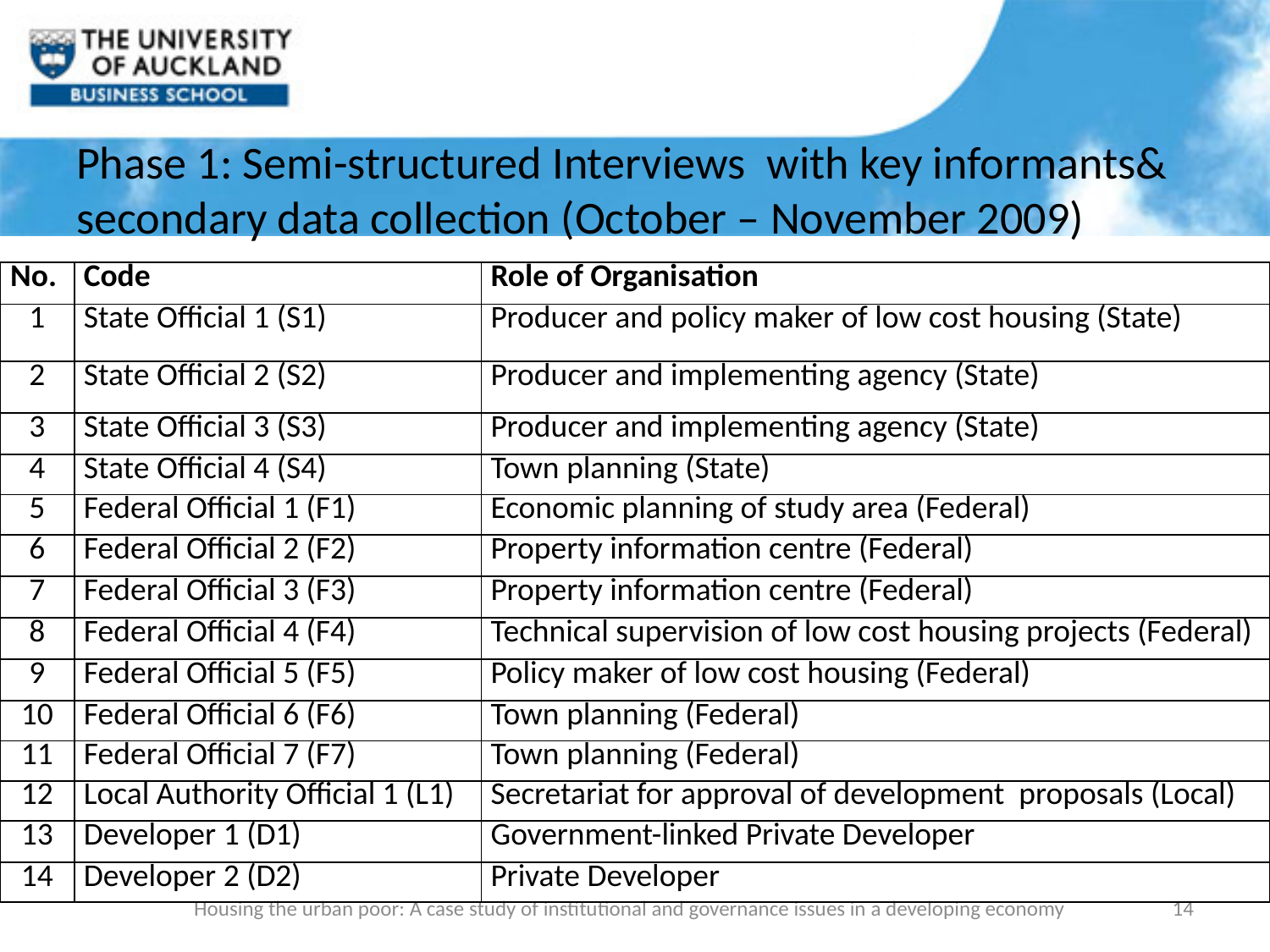

# Phase 1: Semi-structured Interviews  with key informants& secondary data collection (October – November 2009)
| No. | Code | Role of Organisation |
| --- | --- | --- |
| 1 | State Official 1 (S1) | Producer and policy maker of low cost housing (State) |
| 2 | State Official 2 (S2) | Producer and implementing agency (State) |
| 3 | State Official 3 (S3) | Producer and implementing agency (State) |
| 4 | State Official 4 (S4) | Town planning (State) |
| 5 | Federal Official 1 (F1) | Economic planning of study area (Federal) |
| 6 | Federal Official 2 (F2) | Property information centre (Federal) |
| 7 | Federal Official 3 (F3) | Property information centre (Federal) |
| 8 | Federal Official 4 (F4) | Technical supervision of low cost housing projects (Federal) |
| 9 | Federal Official 5 (F5) | Policy maker of low cost housing (Federal) |
| 10 | Federal Official 6 (F6) | Town planning (Federal) |
| 11 | Federal Official 7 (F7) | Town planning (Federal) |
| 12 | Local Authority Official 1 (L1) | Secretariat for approval of development proposals (Local) |
| 13 | Developer 1 (D1) | Government-linked Private Developer |
| 14 | Developer 2 (D2) | Private Developer |
Housing the urban poor: A case study of institutional and governance issues in a developing economy
14